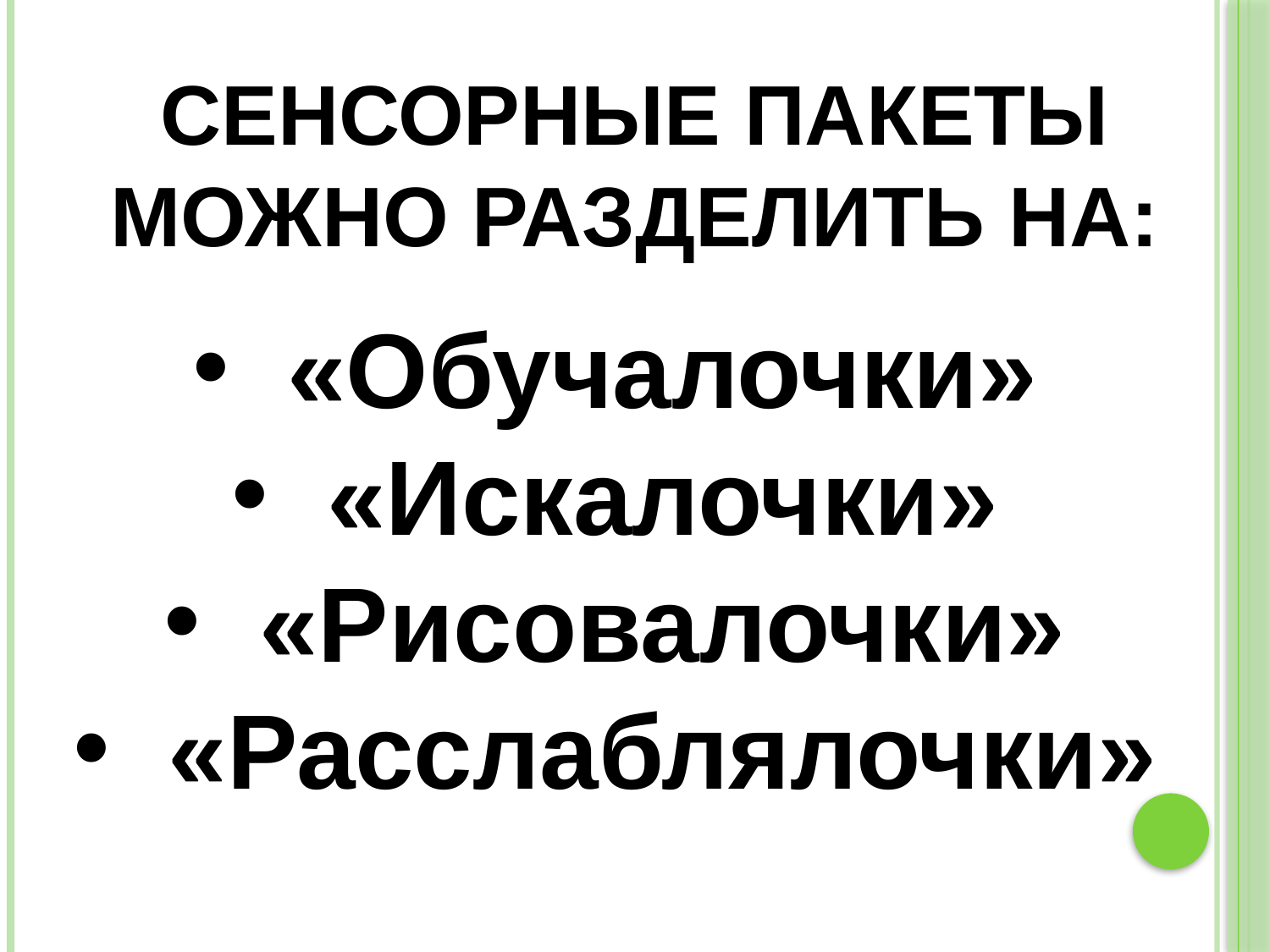

# сенсорные пакеты можно разделить на:
«Обучалочки»
«Искалочки»
«Рисовалочки»
«Расслаблялочки»